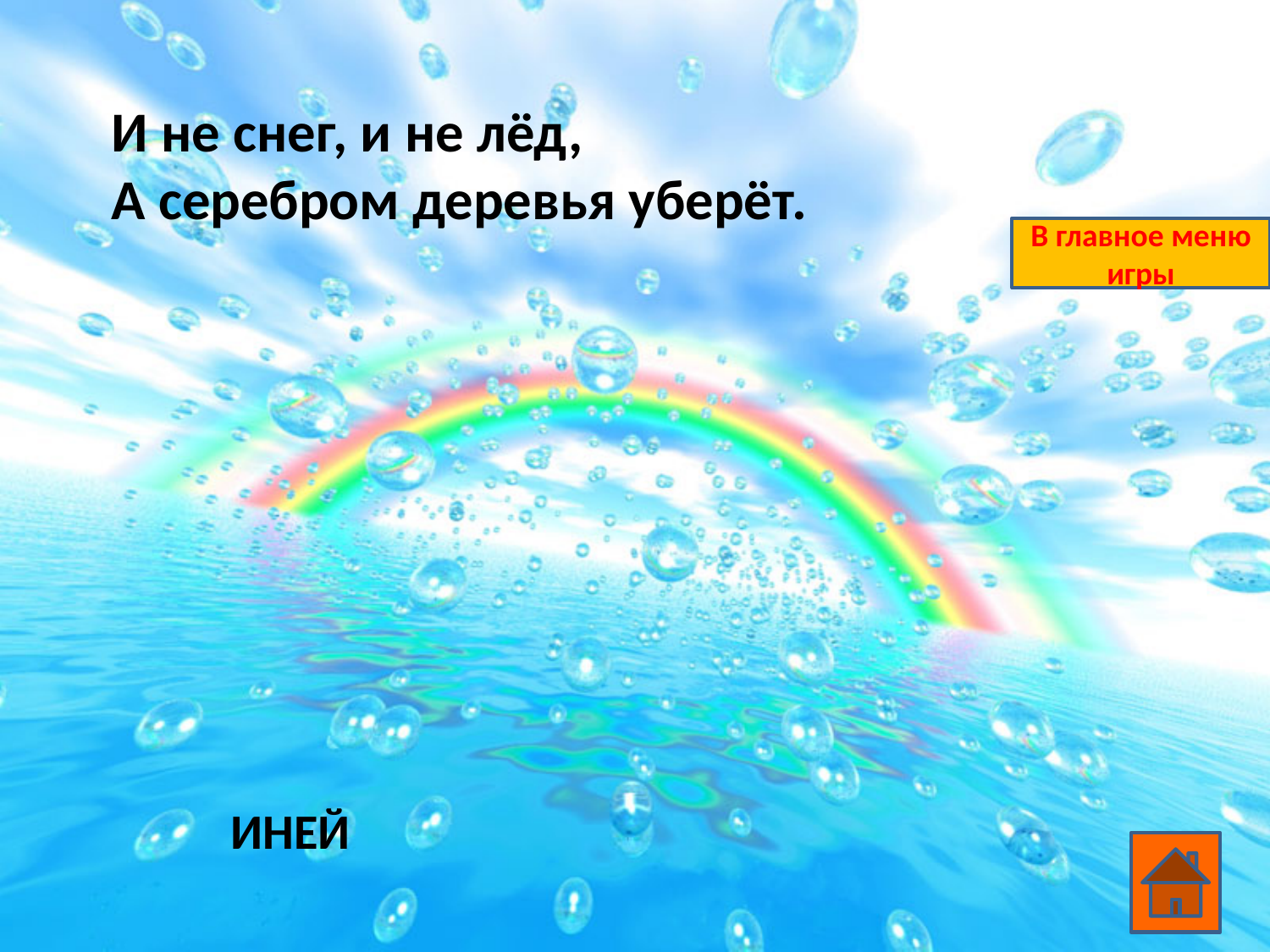

И не снег, и не лёд,
А серебром деревья уберёт.
В главное меню игры
ИНЕЙ